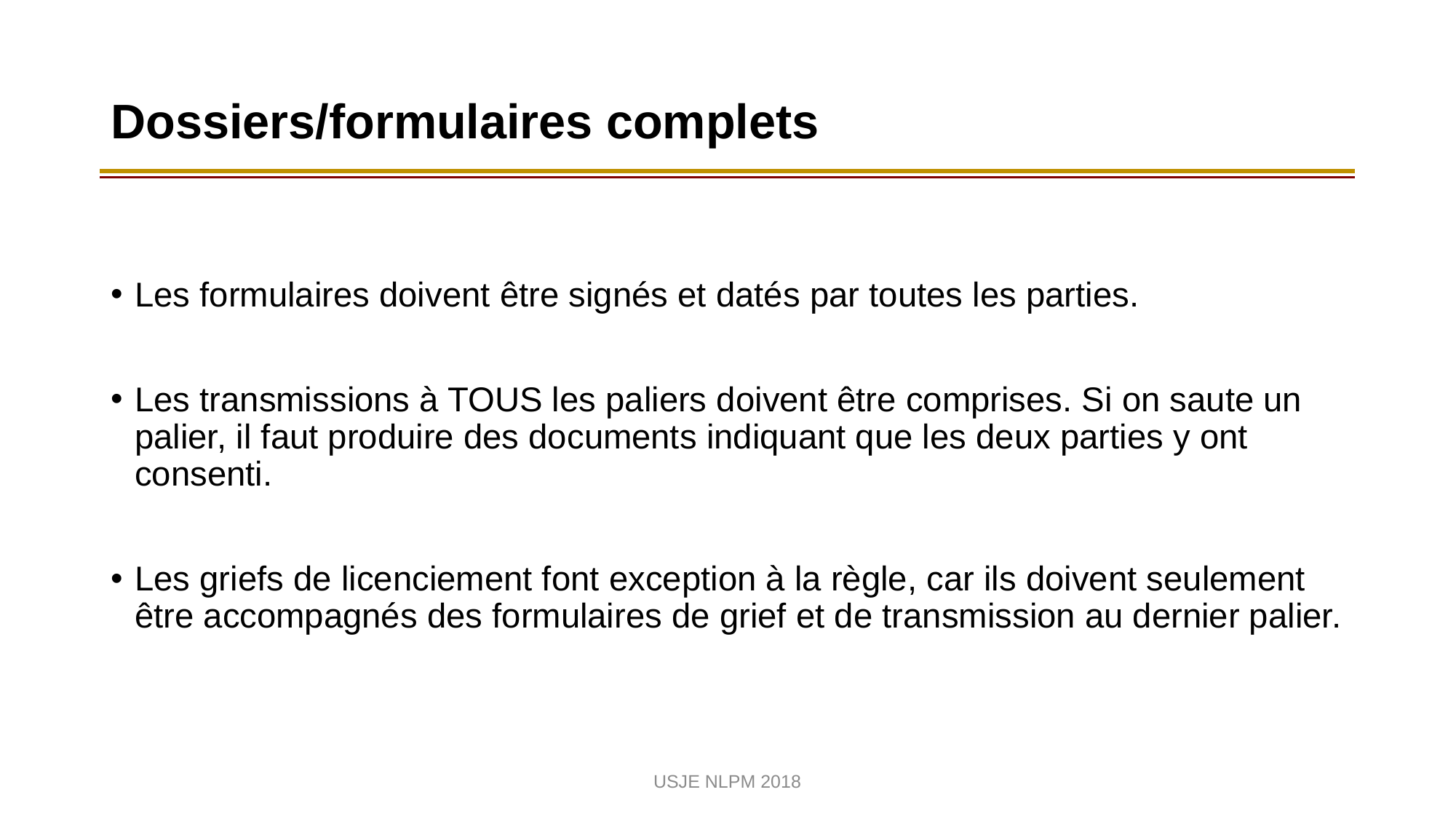

# Dossiers/formulaires complets

Les formulaires doivent être signés et datés par toutes les parties.

Les transmissions à TOUS les paliers doivent être comprises. Si on saute un palier, il faut produire des documents indiquant que les deux parties y ont consenti.

Les griefs de licenciement font exception à la règle, car ils doivent seulement être accompagnés des formulaires de grief et de transmission au dernier palier.
USJE NLPM 2018